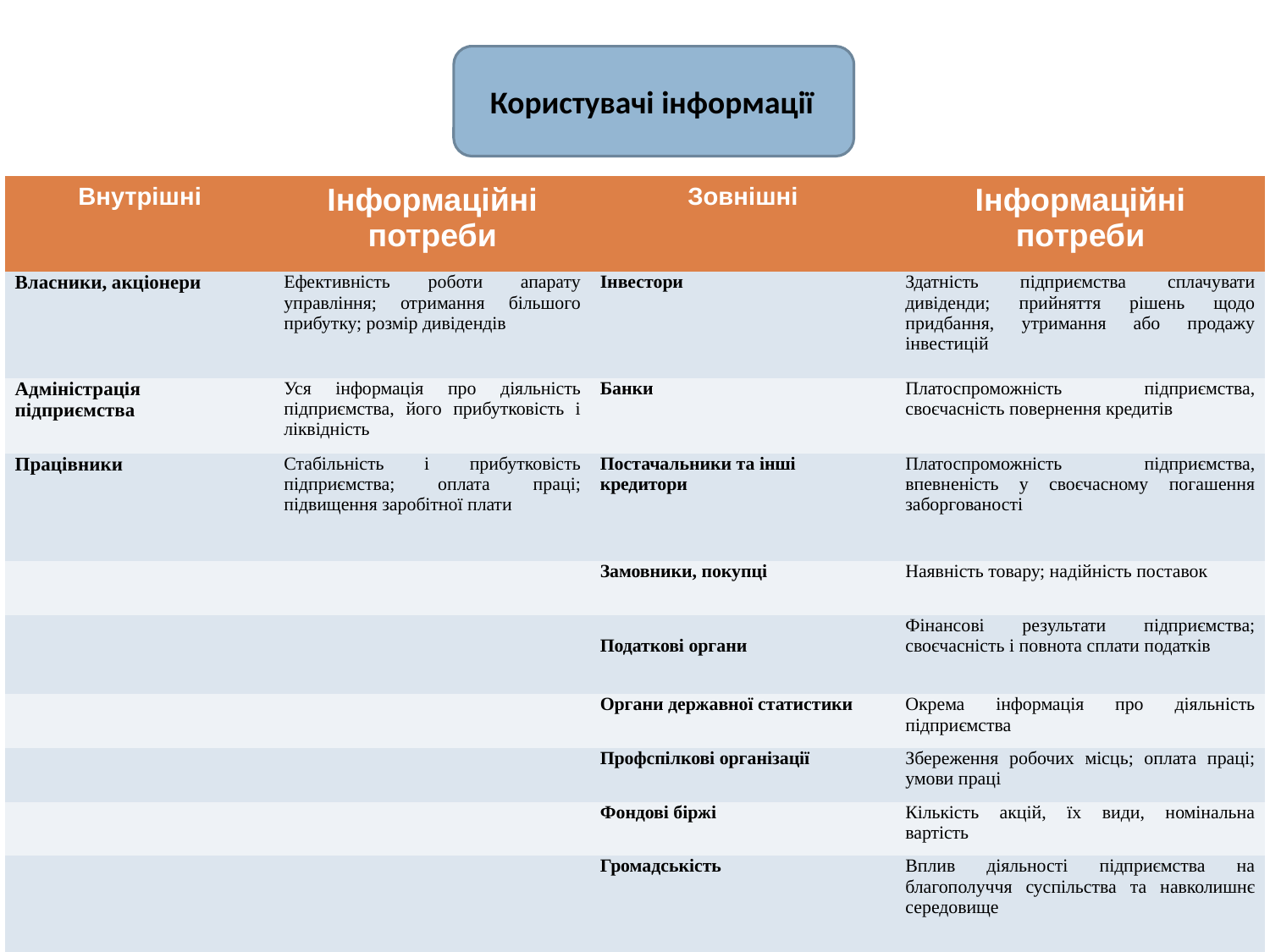

Користувачі інформації
| Внутрішні | Інформаційні потреби | Зовнішні | Інформаційні потреби |
| --- | --- | --- | --- |
| Власники, акціонери | Ефективність роботи апарату управління; отримання більшого прибутку; розмір дивідендів | Інвестори | Здатність підприємства сплачувати дивіденди; прийняття рішень щодо придбання, утримання або продажу інвестицій |
| Адміністрація підприємства | Уся інформація про діяльність підприємства, його прибутковість і ліквідність | Банки | Платоспроможність підприємства, своєчасність повернення кредитів |
| Працівники | Стабільність і прибутковість підприємства; оплата праці; підвищення заробітної плати | Постачальники та інші кредитори | Платоспроможність підприємства, впевненість у своєчасному погашення заборгованості |
|  |  | Замовники, покупці | Наявність товару; надійність поставок |
|  |  | Податкові органи | Фінансові результати підприємства; своєчасність і повнота сплати податків |
|  |  | Органи державної статистики | Окрема інформація про діяльність підприємства |
|  |  | Профспілкові організації | Збереження робочих місць; оплата праці; умови праці |
|  |  | Фондові біржі | Кількість акцій, їх види, номінальна вартість |
|  |  | Громадськість | Вплив діяльності підприємства на благополуччя суспільства та навколишнє середовище |